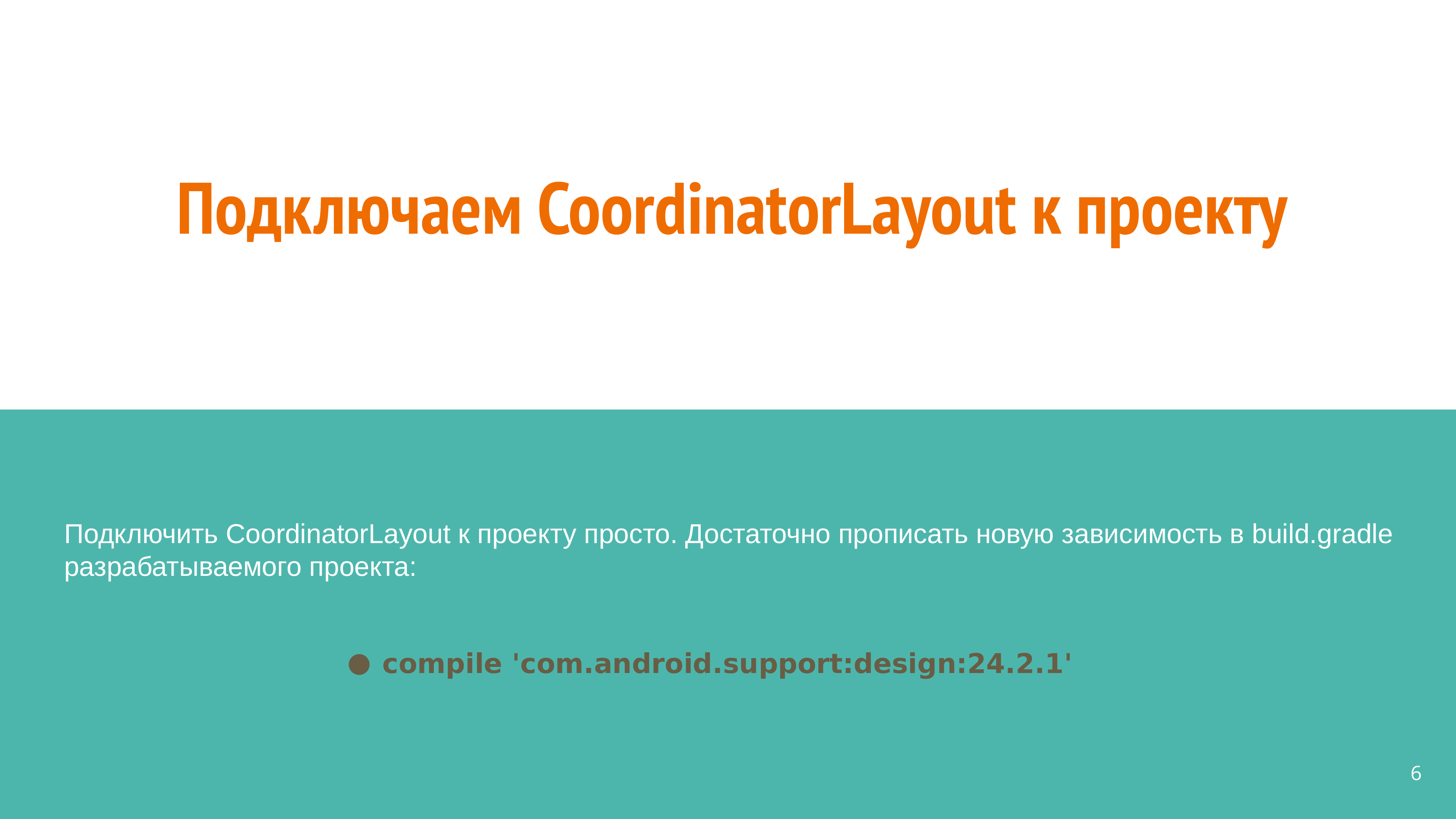

# Подключаем CoordinatorLayout к проекту
Подключить CoordinatorLayout к проекту просто. Достаточно прописать новую зависимость в build.gradle разрабатываемого проекта:

compile 'com.android.support:design:24.2.1'
6